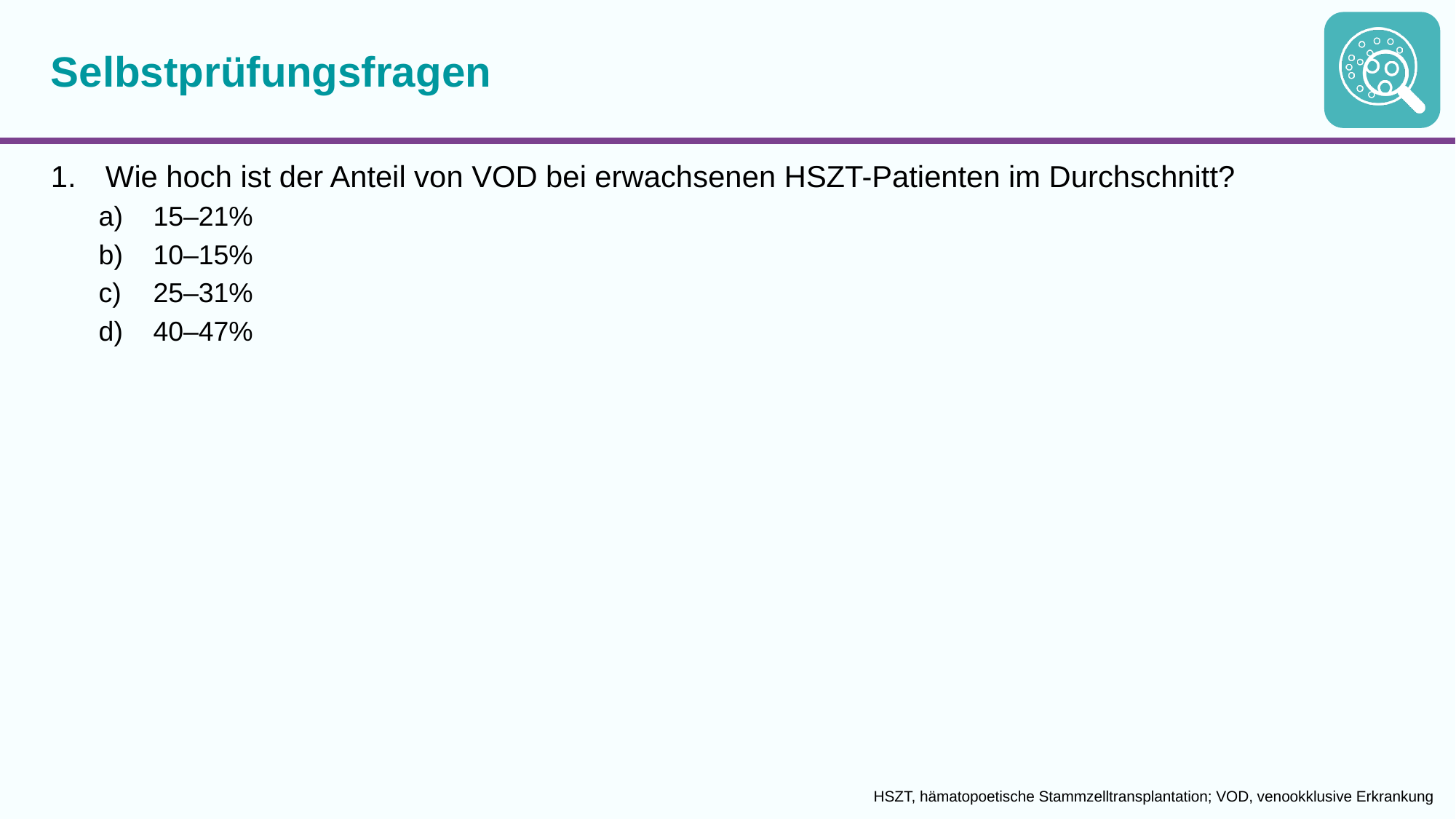

# Selbstprüfungsfragen
Wie hoch ist der Anteil von VOD bei erwachsenen HSZT-Patienten im Durchschnitt?
15–21%
10–15%
25–31%
40–47%

HSZT, hämatopoetische Stammzelltransplantation; VOD, venookklusive Erkrankung